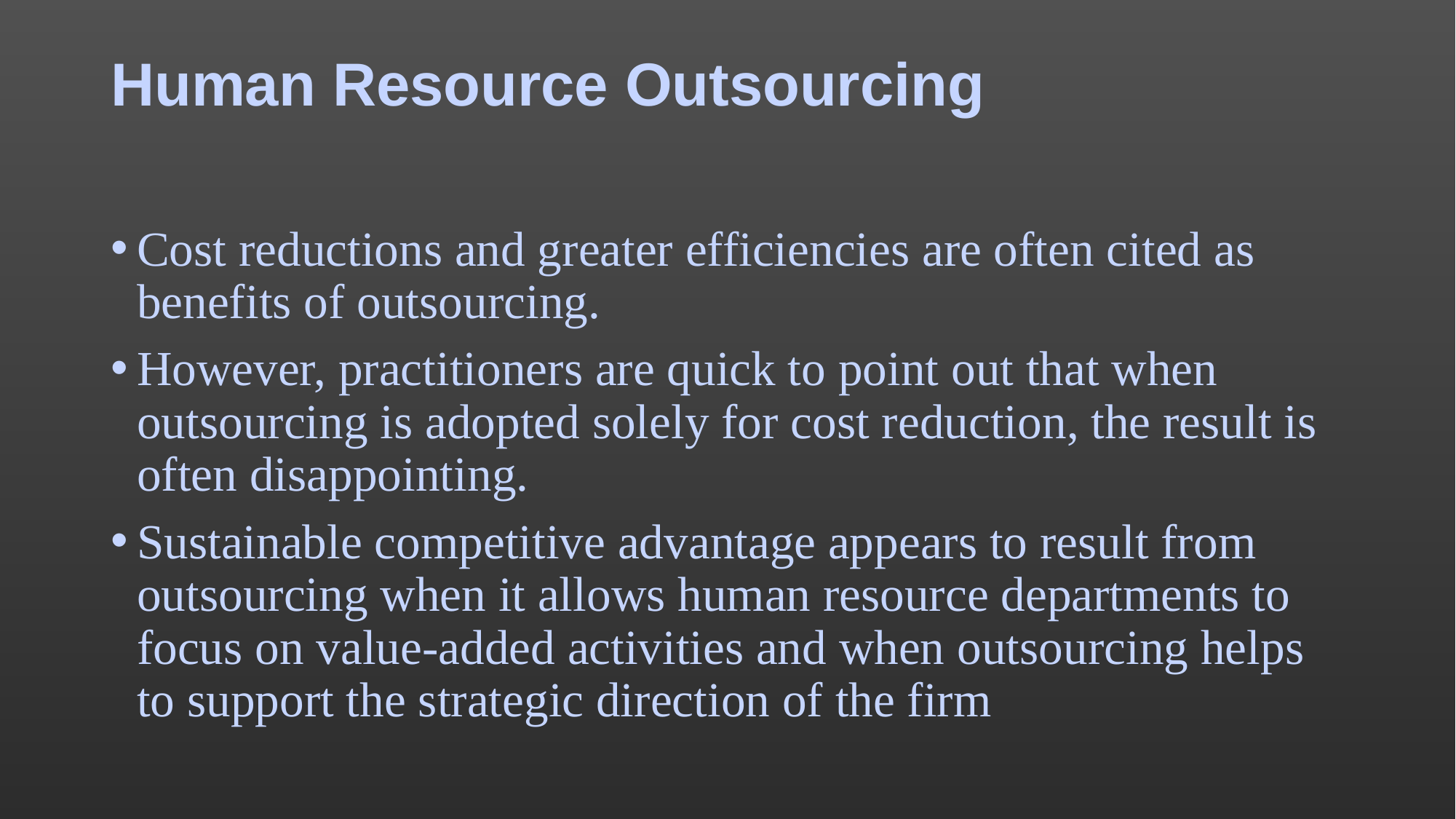

# Human Resource Outsourcing
Cost reductions and greater efficiencies are often cited as benefits of outsourcing.
However, practitioners are quick to point out that when outsourcing is adopted solely for cost reduction, the result is often disappointing.
Sustainable competitive advantage appears to result from outsourcing when it allows human resource departments to focus on value-added activities and when outsourcing helps to support the strategic direction of the firm